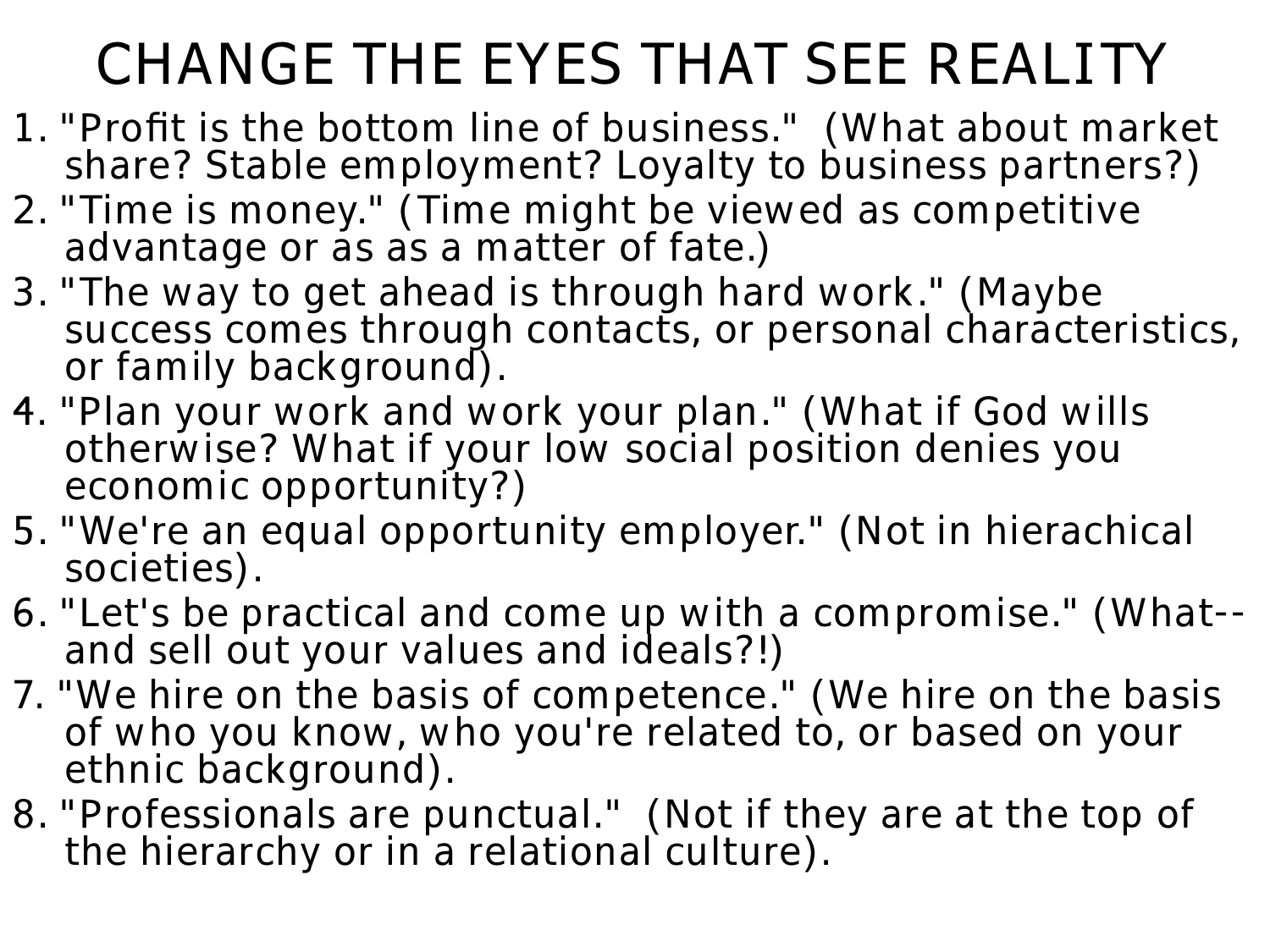

# CHANGE THE EYES THAT SEE REALITY
1. "Profit is the bottom line of business."  (What about market share? Stable employment? Loyalty to business partners?)
2. "Time is money." (Time might be viewed as competitive advantage or as as a matter of fate.)
3. "The way to get ahead is through hard work." (Maybe success comes through contacts, or personal characteristics, or family background).
4. "Plan your work and work your plan." (What if God wills otherwise? What if your low social position denies you economic opportunity?)
5. "We're an equal opportunity employer." (Not in hierachical societies).
6. "Let's be practical and come up with a compromise." (What--and sell out your values and ideals?!)
7. "We hire on the basis of competence." (We hire on the basis of who you know, who you're related to, or based on your ethnic background).
8. "Professionals are punctual."  (Not if they are at the top of the hierarchy or in a relational culture).